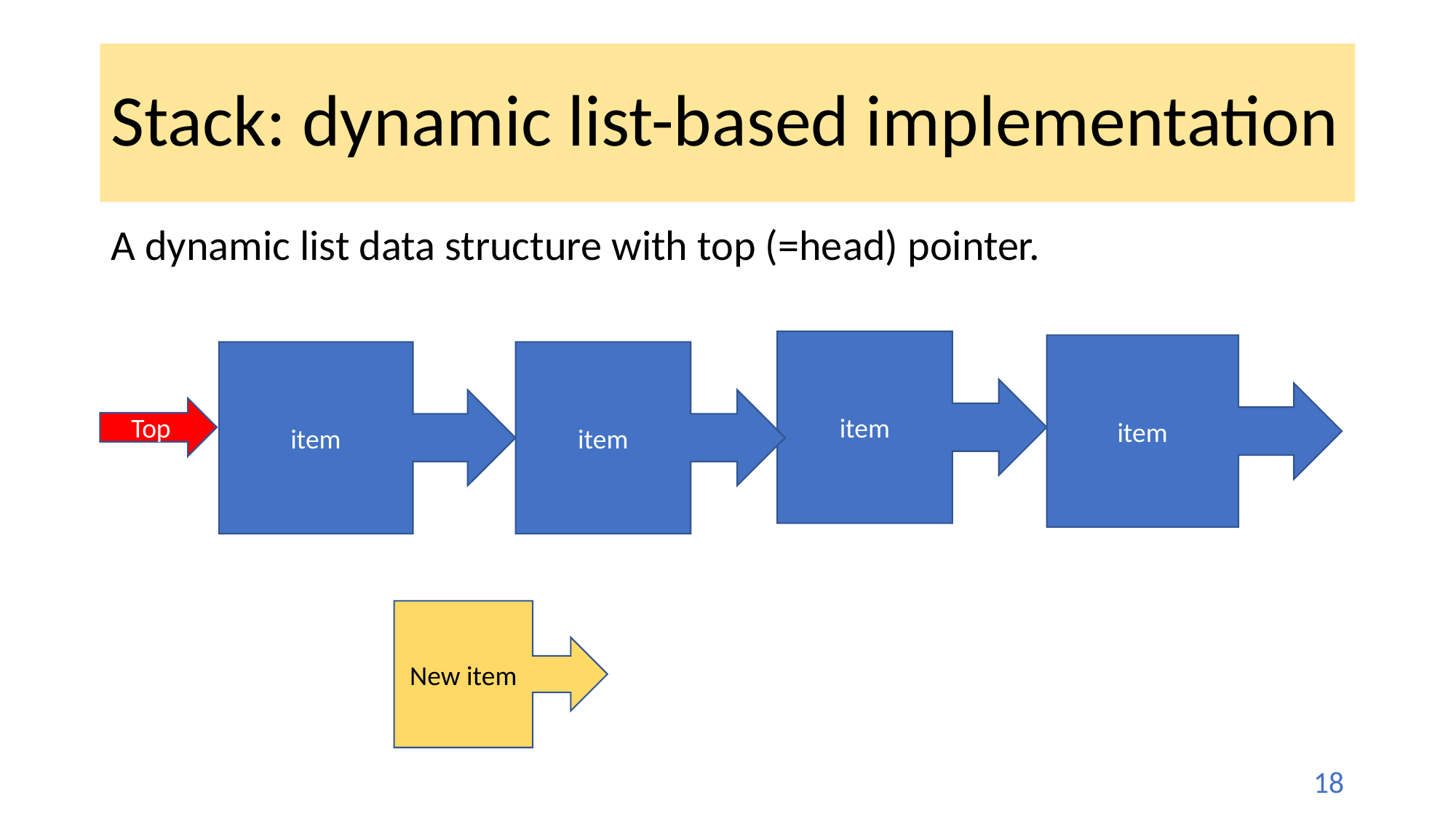

# Stack: dynamic list-based implementation
A dynamic list data structure with top (=head) pointer.
item
item
item
item
Top
New item
18